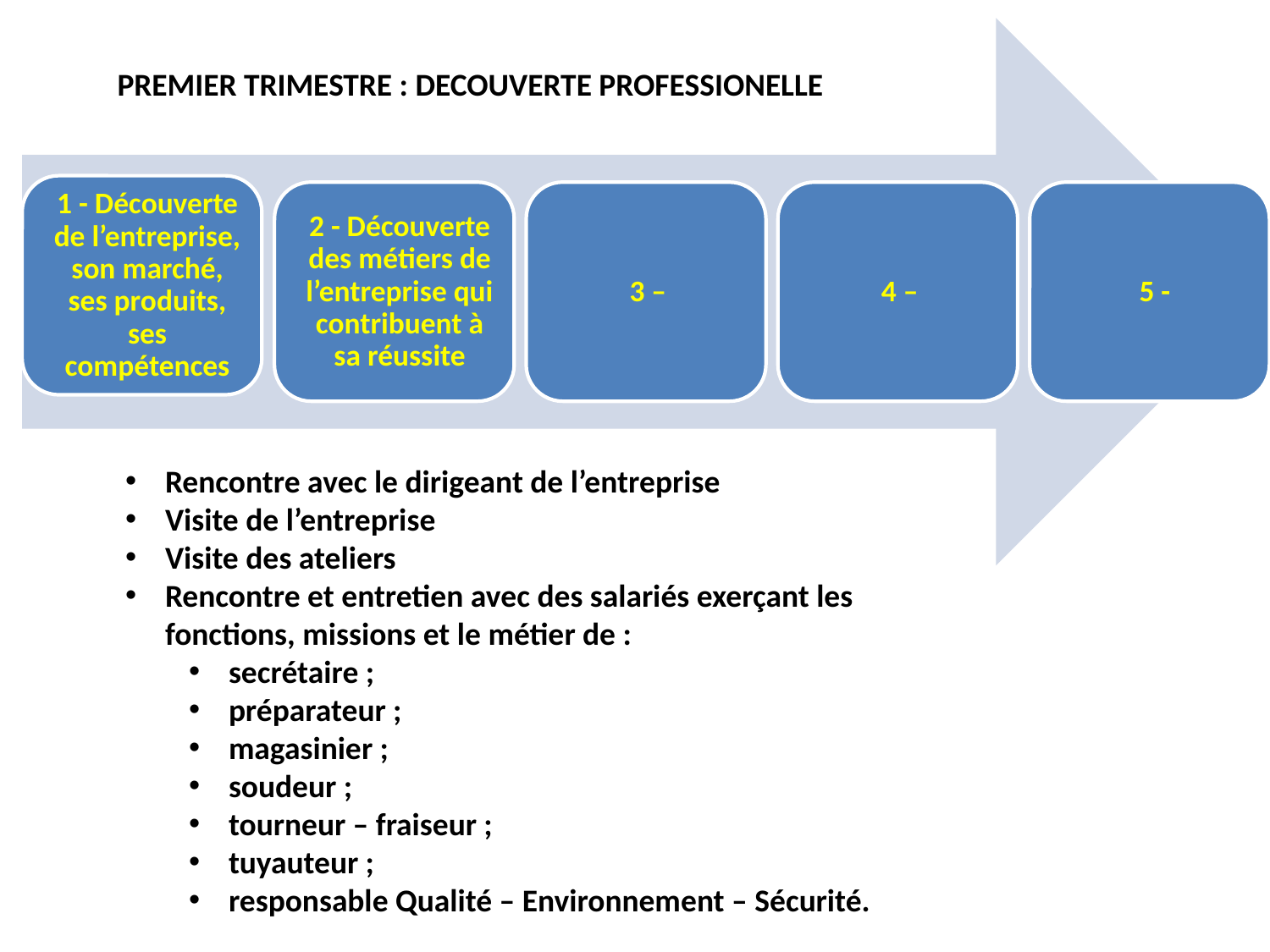

1 - Découverte de l’entreprise, son marché, ses produits, ses compétences
2 - Découverte des métiers de l’entreprise qui contribuent à sa réussite
3 –
4 –
5 -
PREMIER TRIMESTRE : DECOUVERTE PROFESSIONELLE
Rencontre avec le dirigeant de l’entreprise
Visite de l’entreprise
Visite des ateliers
Rencontre et entretien avec des salariés exerçant les fonctions, missions et le métier de :
secrétaire ;
préparateur ;
magasinier ;
soudeur ;
tourneur – fraiseur ;
tuyauteur ;
responsable Qualité – Environnement – Sécurité.